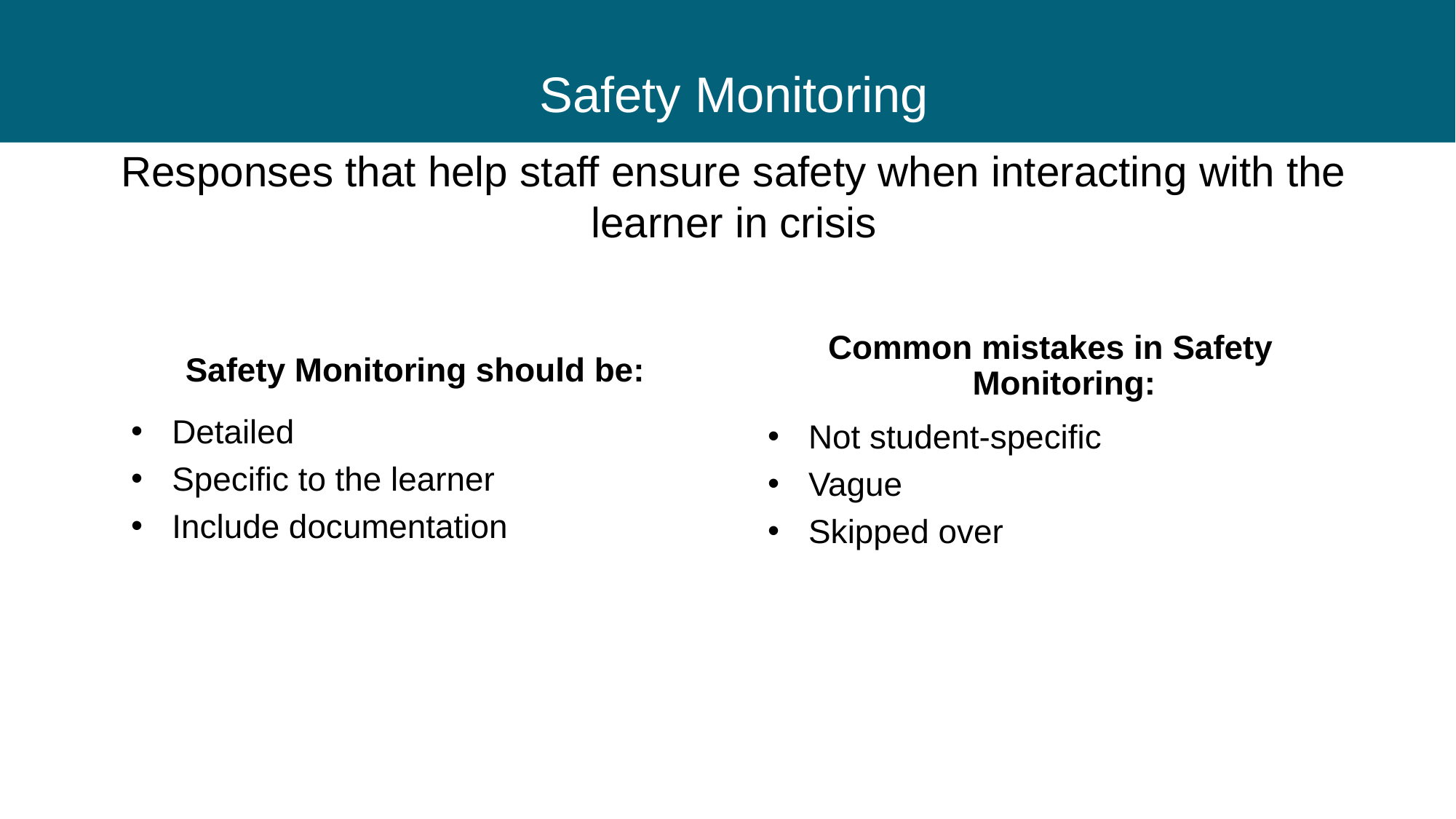

# Safety Monitoring
Responses that help staff ensure safety when interacting with the learner in crisis
Safety Monitoring should be:
Common mistakes in Safety Monitoring:
Detailed
Specific to the learner
Include documentation

Not student-specific
Vague
Skipped over